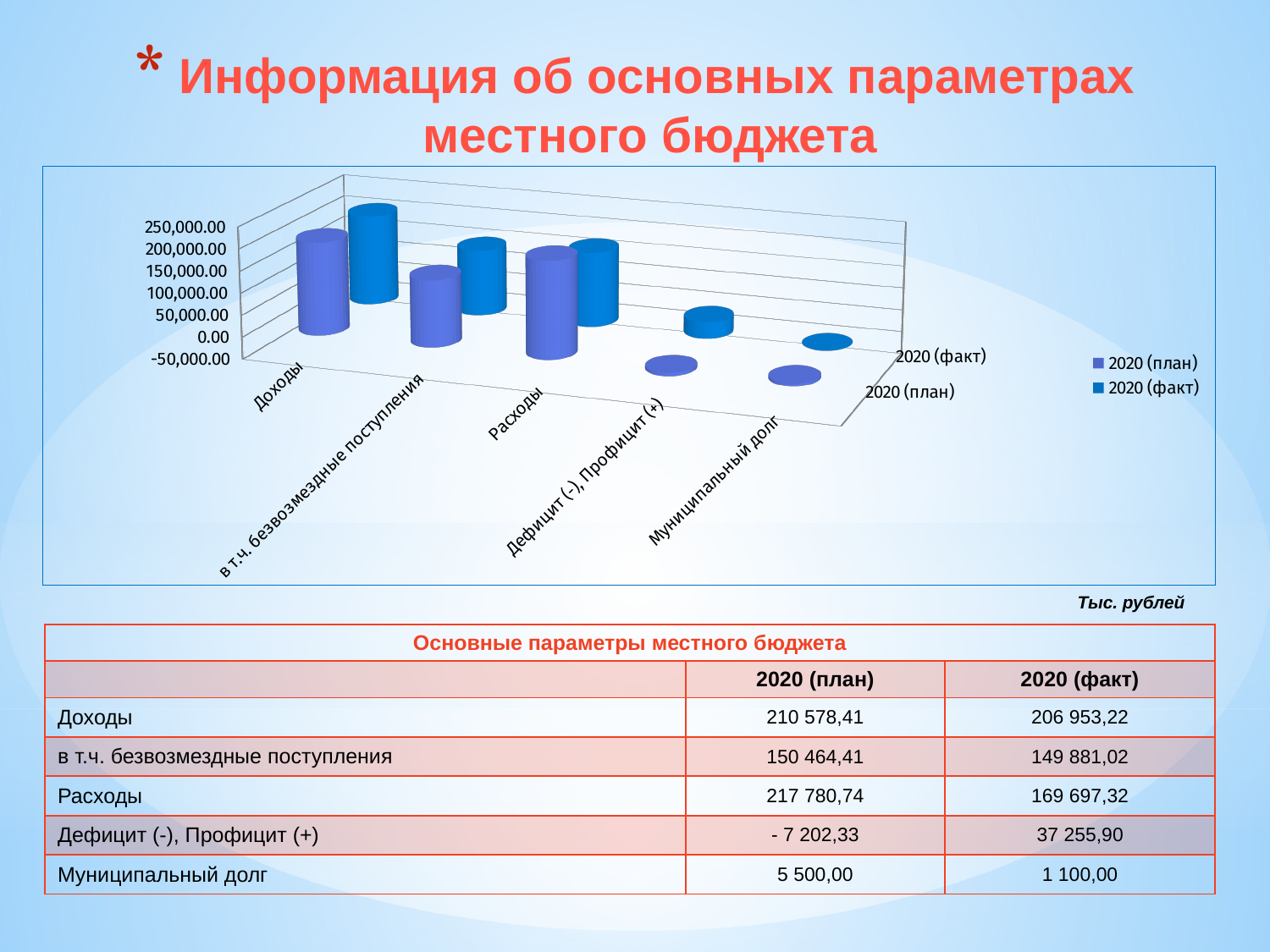

# Информация об основных параметрах местного бюджета

[unsupported chart]

Тыс. рублей
| Основные параметры местного бюджета |  |  |
| --- | --- | --- |
|  | 2020 (план) | 2020 (факт) |
| Доходы | 210 578,41 | 206 953,22 |
| в т.ч. безвозмездные поступления | 150 464,41 | 149 881,02 |
| Расходы | 217 780,74 | 169 697,32 |
| Дефицит (-), Профицит (+) | - 7 202,33 | 37 255,90 |
| Муниципальный долг | 5 500,00 | 1 100,00 |